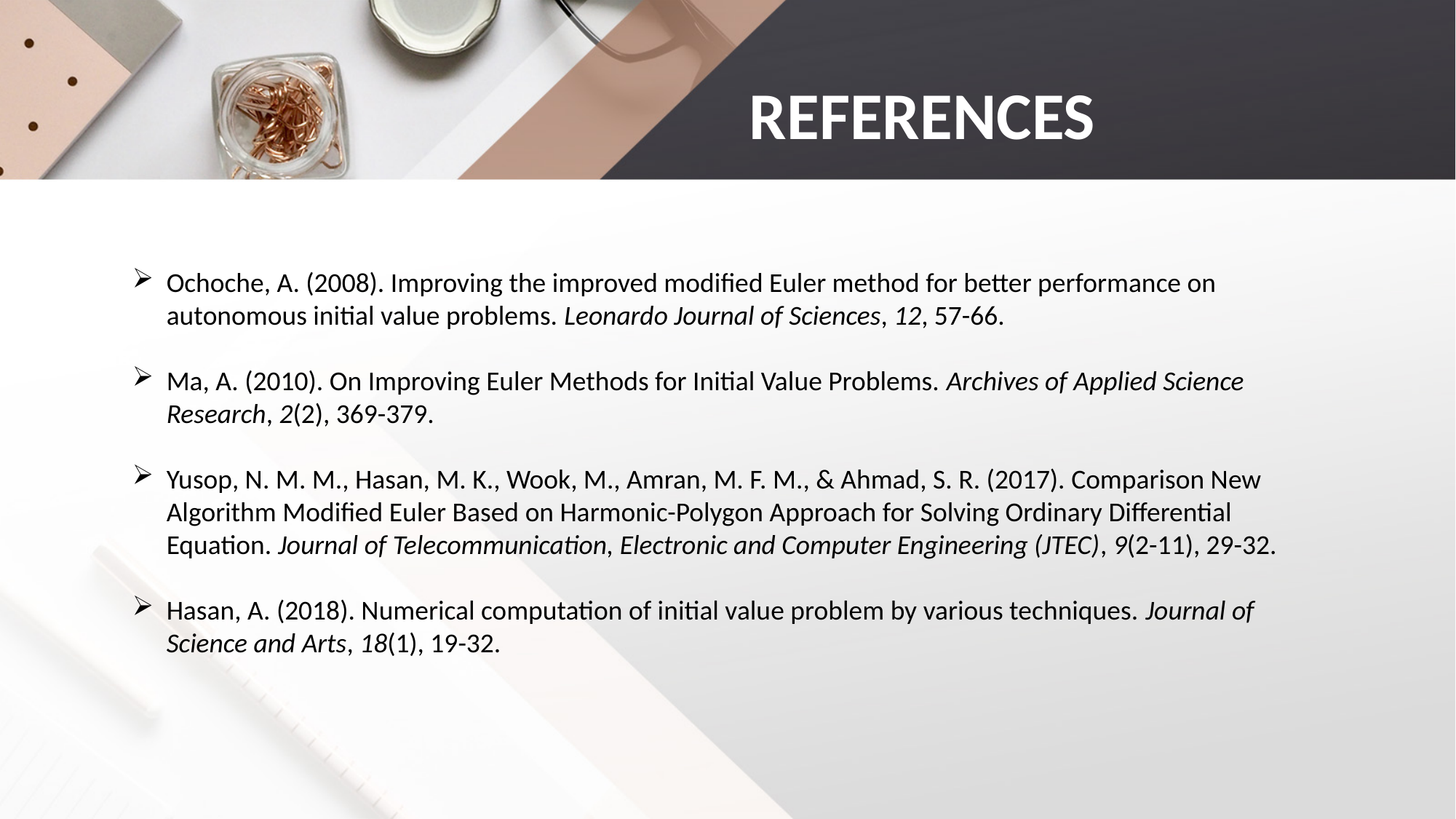

# REFERENCES

Ochoche, A. (2008). Improving the improved modified Euler method for better performance on autonomous initial value problems. Leonardo Journal of Sciences, 12, 57-66.

Ma, A. (2010). On Improving Euler Methods for Initial Value Problems. Archives of Applied Science Research, 2(2), 369-379.

Yusop, N. M. M., Hasan, M. K., Wook, M., Amran, M. F. M., & Ahmad, S. R. (2017). Comparison New Algorithm Modified Euler Based on Harmonic-Polygon Approach for Solving Ordinary Differential Equation. Journal of Telecommunication, Electronic and Computer Engineering (JTEC), 9(2-11), 29-32.

Hasan, A. (2018). Numerical computation of initial value problem by various techniques. Journal of Science and Arts, 18(1), 19-32.